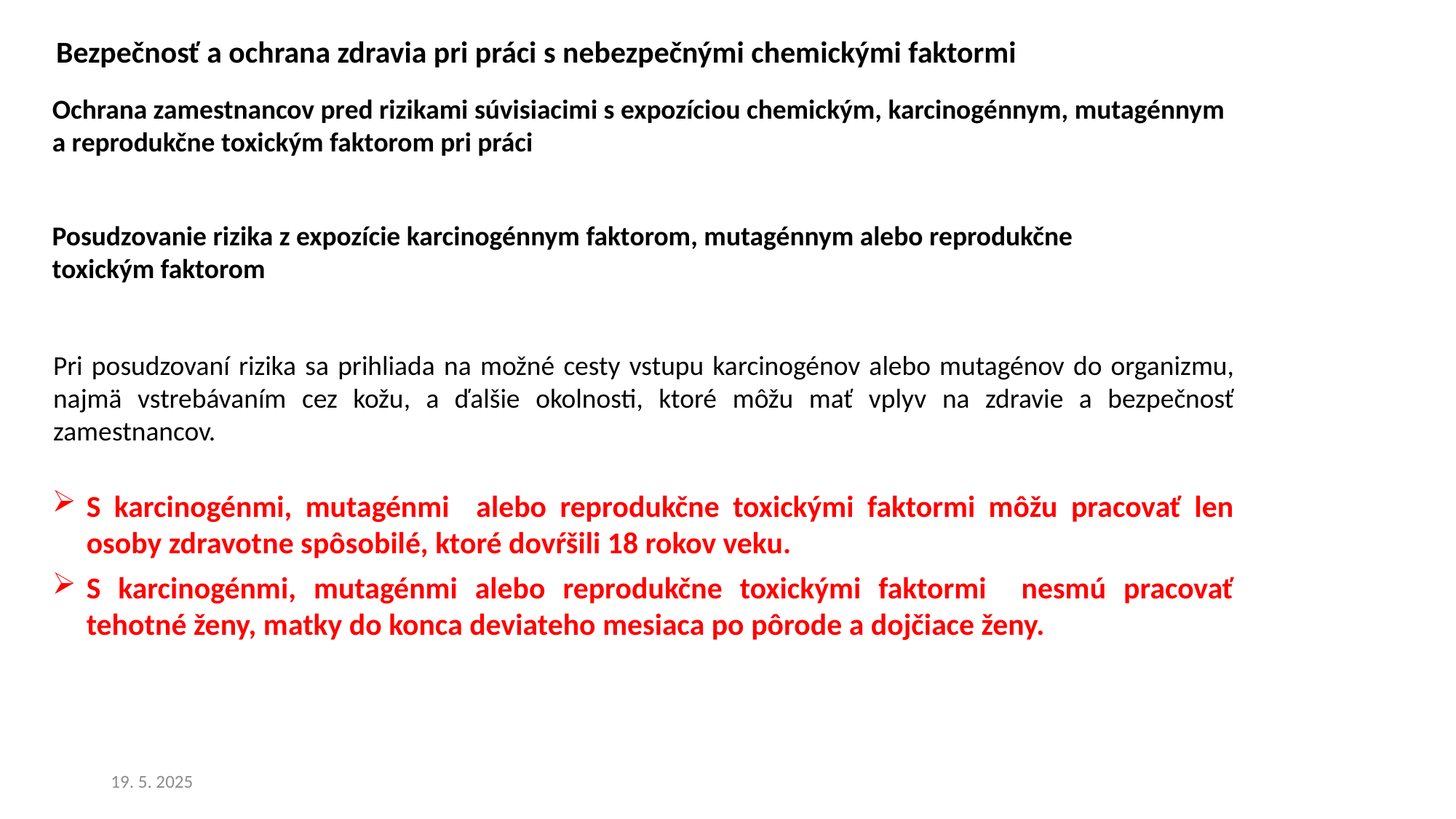

Bezpečnosť a ochrana zdravia pri práci s nebezpečnými chemickými faktormi
Ochrana zamestnancov pred rizikami súvisiacimi s expozíciou chemickým, karcinogénnym, mutagénnym a reprodukčne toxickým faktorom pri práci
Posudzovanie rizika z expozície karcinogénnym faktorom, mutagénnym alebo reprodukčne toxickým faktorom
Pri posudzovaní rizika sa prihliada na možné cesty vstupu karcinogénov alebo mutagénov do organizmu, najmä vstrebávaním cez kožu, a ďalšie okolnosti, ktoré môžu mať vplyv na zdravie a bezpečnosť zamestnancov.
S karcinogénmi, mutagénmi  alebo reprodukčne toxickými faktormi môžu pracovať len osoby zdravotne spôsobilé, ktoré dovŕšili 18 rokov veku.
S karcinogénmi, mutagénmi alebo reprodukčne toxickými faktormi  nesmú pracovať tehotné ženy, matky do konca deviateho mesiaca po pôrode a dojčiace ženy.
19. 5. 2025